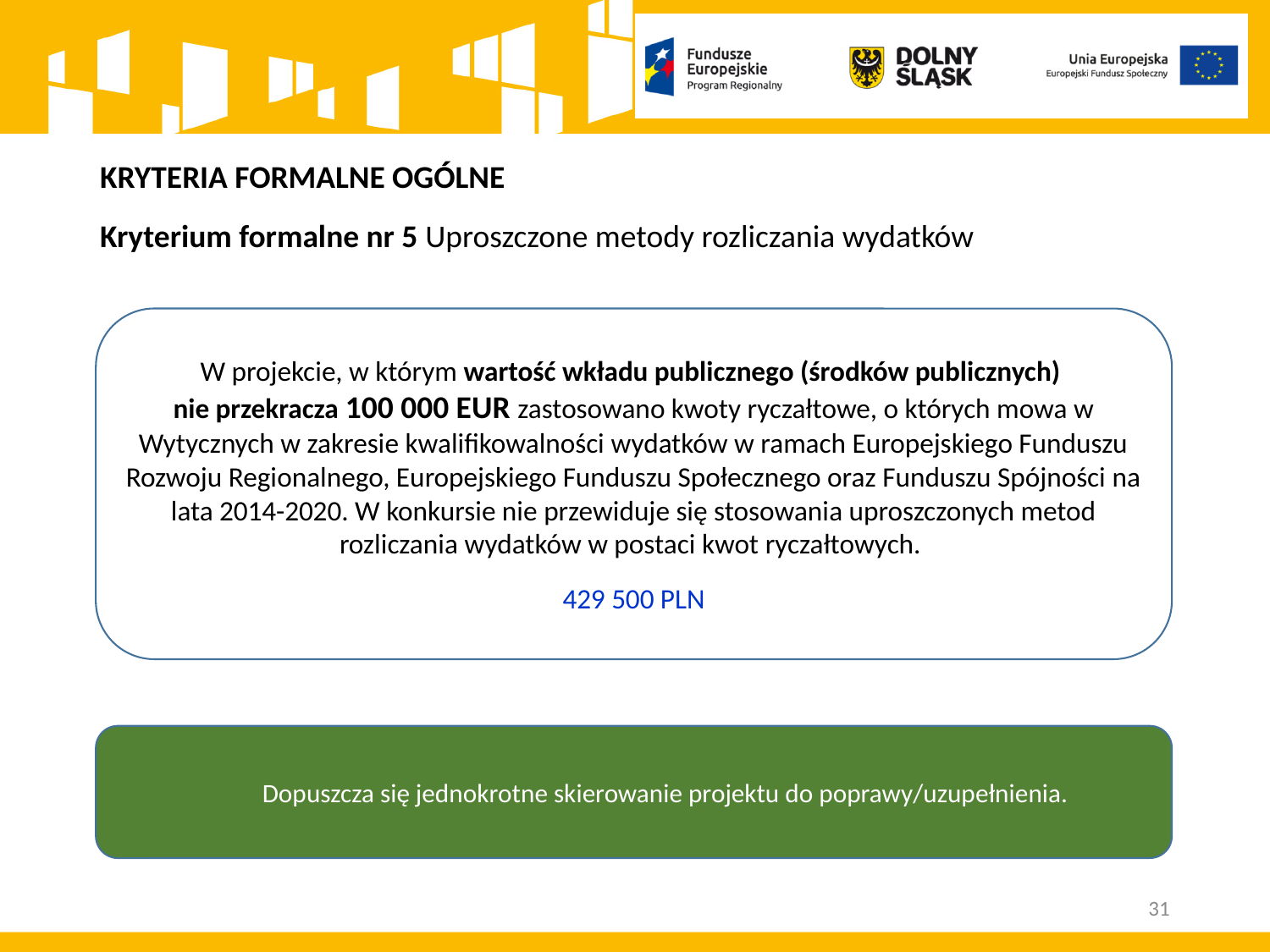

# KRYTERIA FORMALNE OGÓLNE
Kryterium formalne nr 5 Uproszczone metody rozliczania wydatków

W projekcie, w którym wartość wkładu publicznego (środków publicznych)
nie przekracza 100 000 EUR zastosowano kwoty ryczałtowe, o których mowa w Wytycznych w zakresie kwalifikowalności wydatków w ramach Europejskiego Funduszu Rozwoju Regionalnego, Europejskiego Funduszu Społecznego oraz Funduszu Spójności na lata 2014-2020. W konkursie nie przewiduje się stosowania uproszczonych metod rozliczania wydatków w postaci kwot ryczałtowych.
429 500 PLN
Dopuszcza się jednokrotne skierowanie projektu do poprawy/uzupełnienia.
31